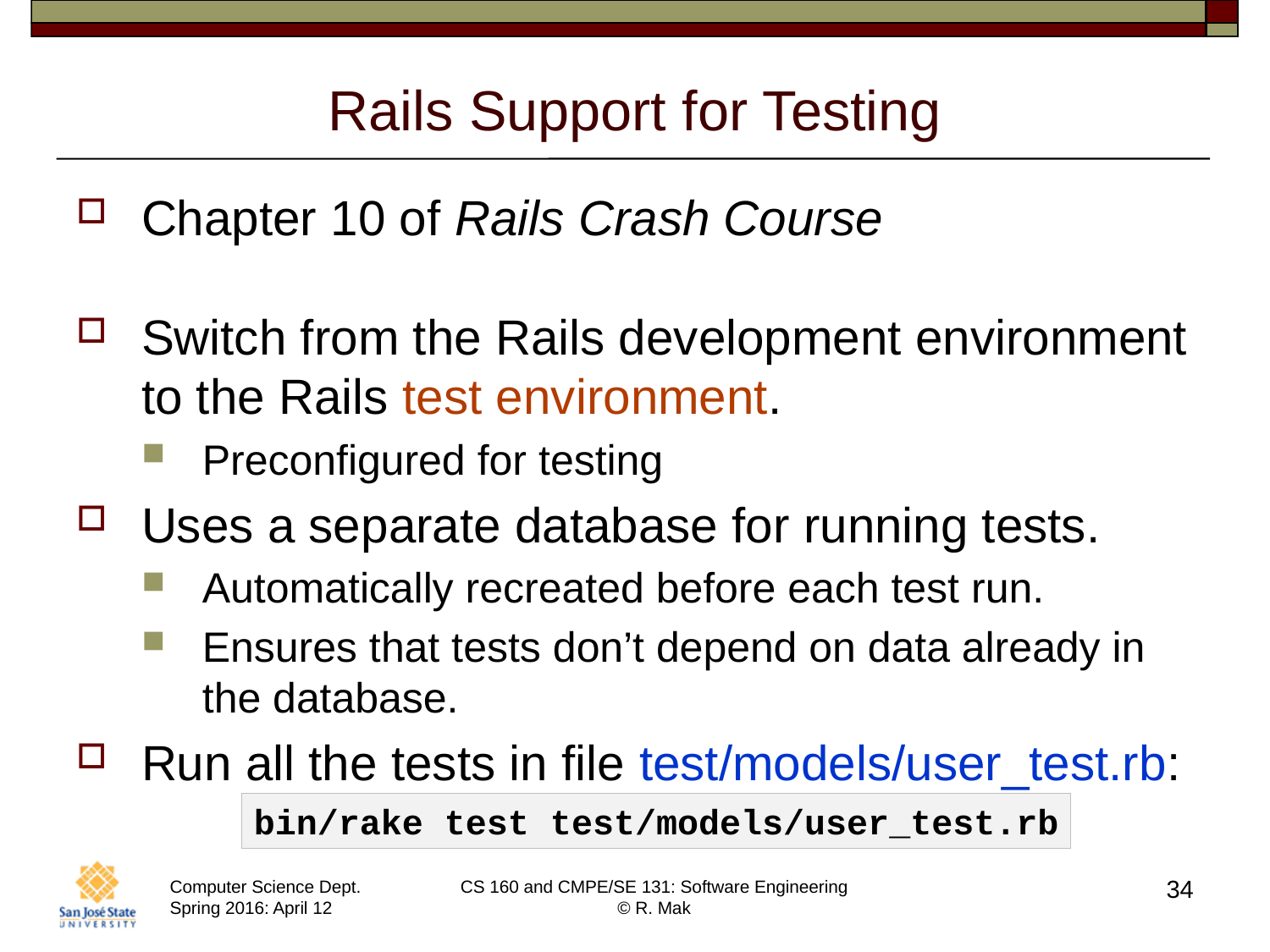

# Rails Support for Testing
Chapter 10 of Rails Crash Course

Switch from the Rails development environment to the Rails test environment.
Preconfigured for testing
Uses a separate database for running tests.
Automatically recreated before each test run.
Ensures that tests don’t depend on data already in the database.
Run all the tests in file test/models/user_test.rb:
bin/rake test test/models/user_test.rb
34